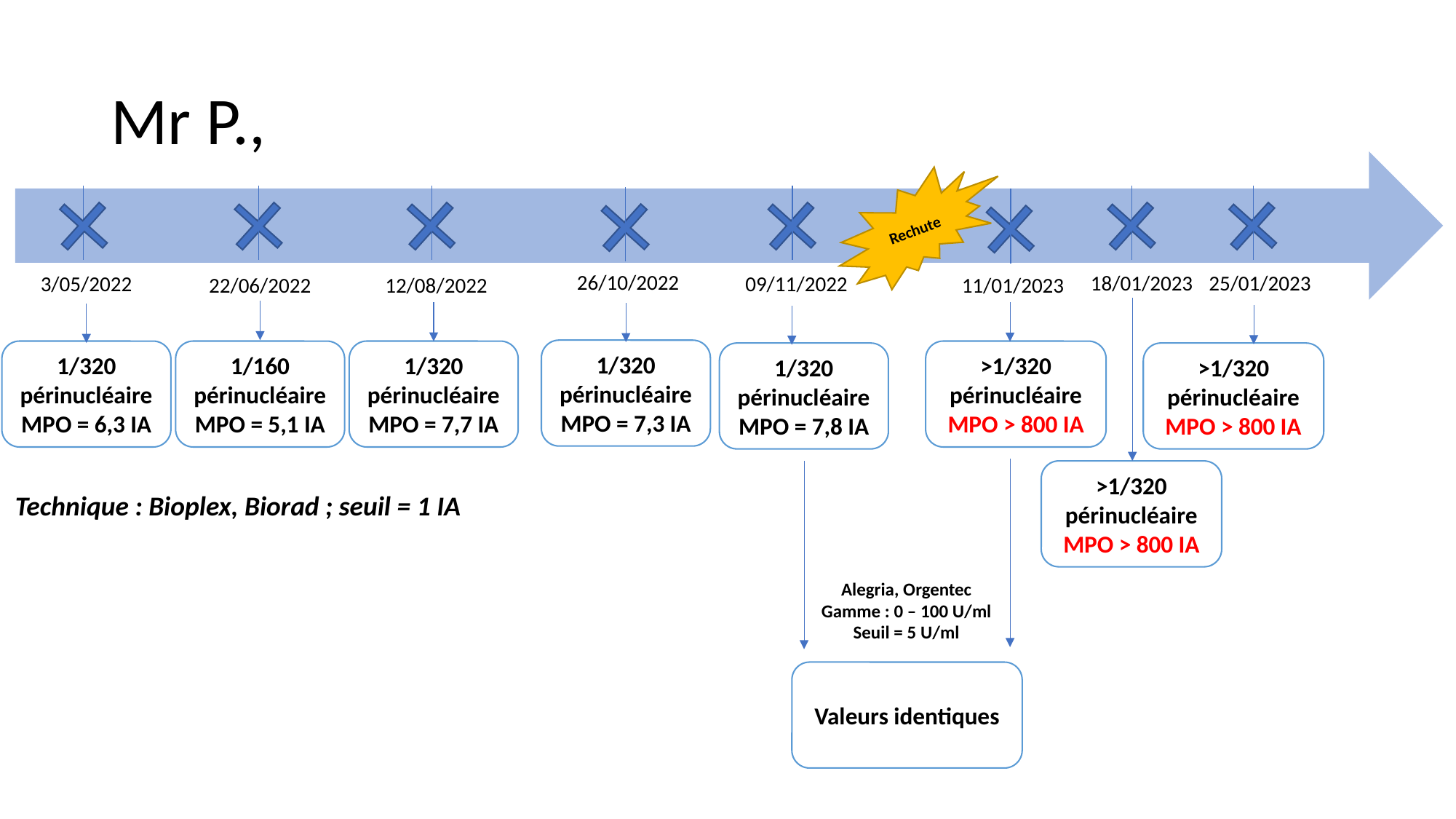

# Mr P.,

Rechute

26/10/2022
18/01/2023
25/01/2023
09/11/2022
3/05/2022
22/06/2022
12/08/2022
11/01/2023
1/320 périnucléaire
MPO = 7,3 IA
1/320 périnucléaire
MPO = 6,3 IA
1/160 périnucléaire
MPO = 5,1 IA
1/320 périnucléaire
MPO = 7,7 IA
>1/320 périnucléaire
MPO > 800 IA
>1/320 périnucléaire
MPO > 800 IA
1/320 périnucléaire
MPO = 7,8 IA
>1/320 périnucléaire
MPO > 800 IA
Technique : Bioplex, Biorad ; seuil = 1 IA
Alegria, Orgentec
Gamme : 0 – 100 U/ml
Seuil = 5 U/ml
Valeurs identiques